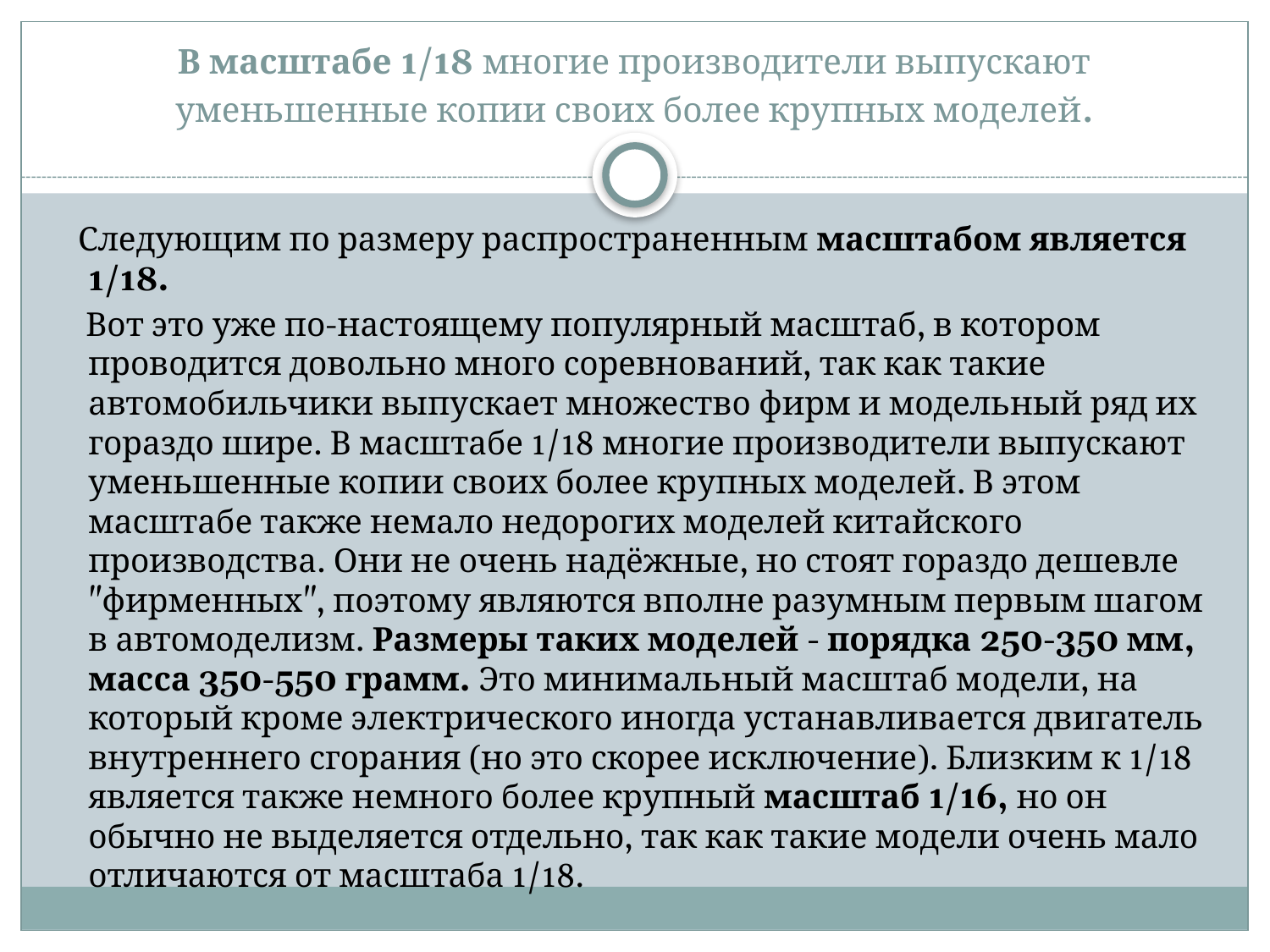

# В масштабе 1/18 многие производители выпускают уменьшенные копии своих более крупных моделей.
   Следующим по размеру распространенным масштабом является 1/18.
    Вот это уже по-настоящему популярный масштаб, в котором проводится довольно много соревнований, так как такие автомобильчики выпускает множество фирм и модельный ряд их гораздо шире. В масштабе 1/18 многие производители выпускают уменьшенные копии своих более крупных моделей. В этом масштабе также немало недорогих моделей китайского производства. Они не очень надёжные, но стоят гораздо дешевле "фирменных", поэтому являются вполне разумным первым шагом в автомоделизм. Размеры таких моделей - порядка 250-350 мм, масса 350-550 грамм. Это минимальный масштаб модели, на который кроме электрического иногда устанавливается двигатель внутреннего сгорания (но это скорее исключение). Близким к 1/18 является также немного более крупный масштаб 1/16, но он обычно не выделяется отдельно, так как такие модели очень мало отличаются от масштаба 1/18.